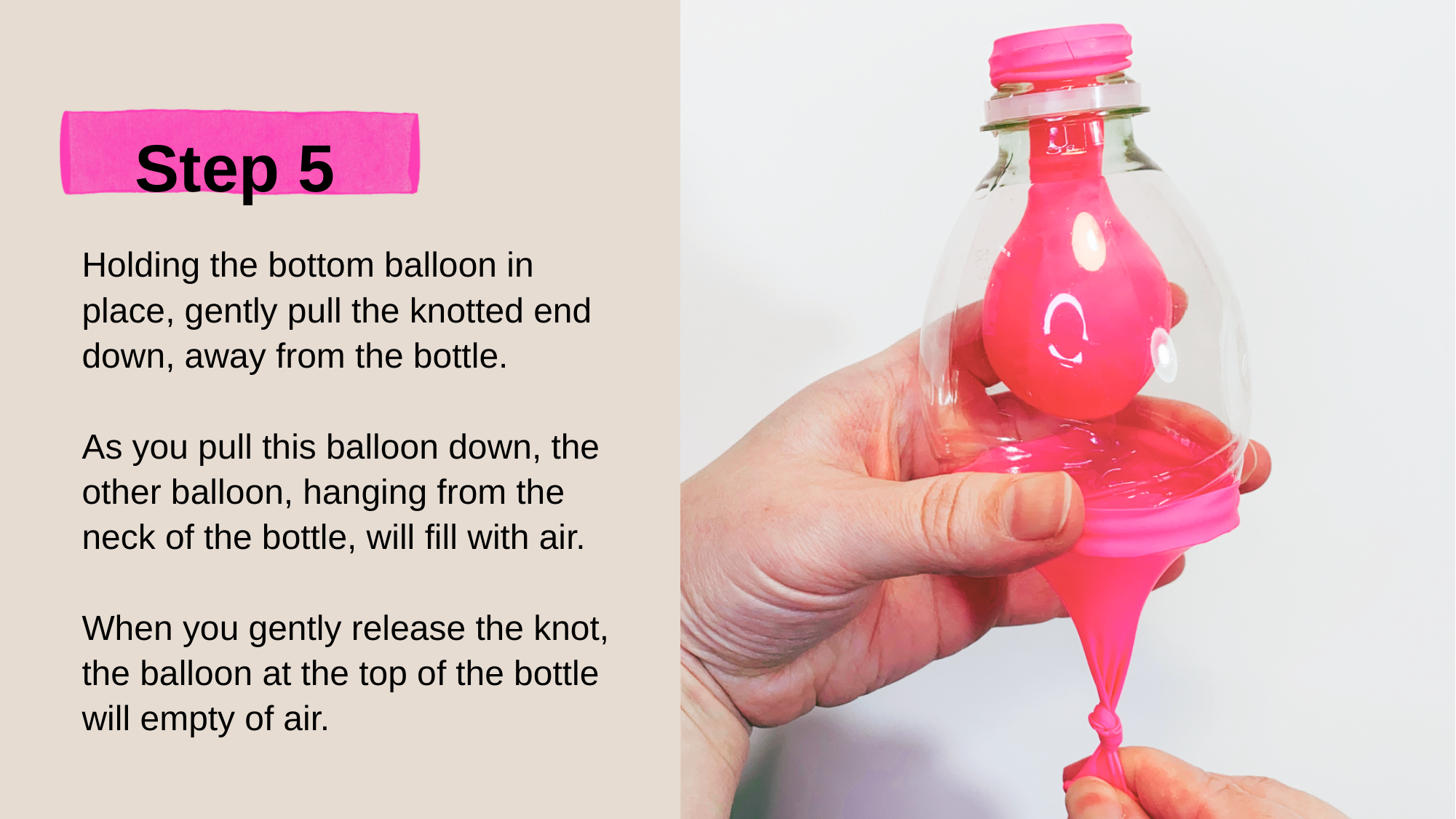

Step 5
Holding the bottom balloon in place, gently pull the knotted end down, away from the bottle.

As you pull this balloon down, the other balloon, hanging from the neck of the bottle, will fill with air.

When you gently release the knot, the balloon at the top of the bottle will empty of air.